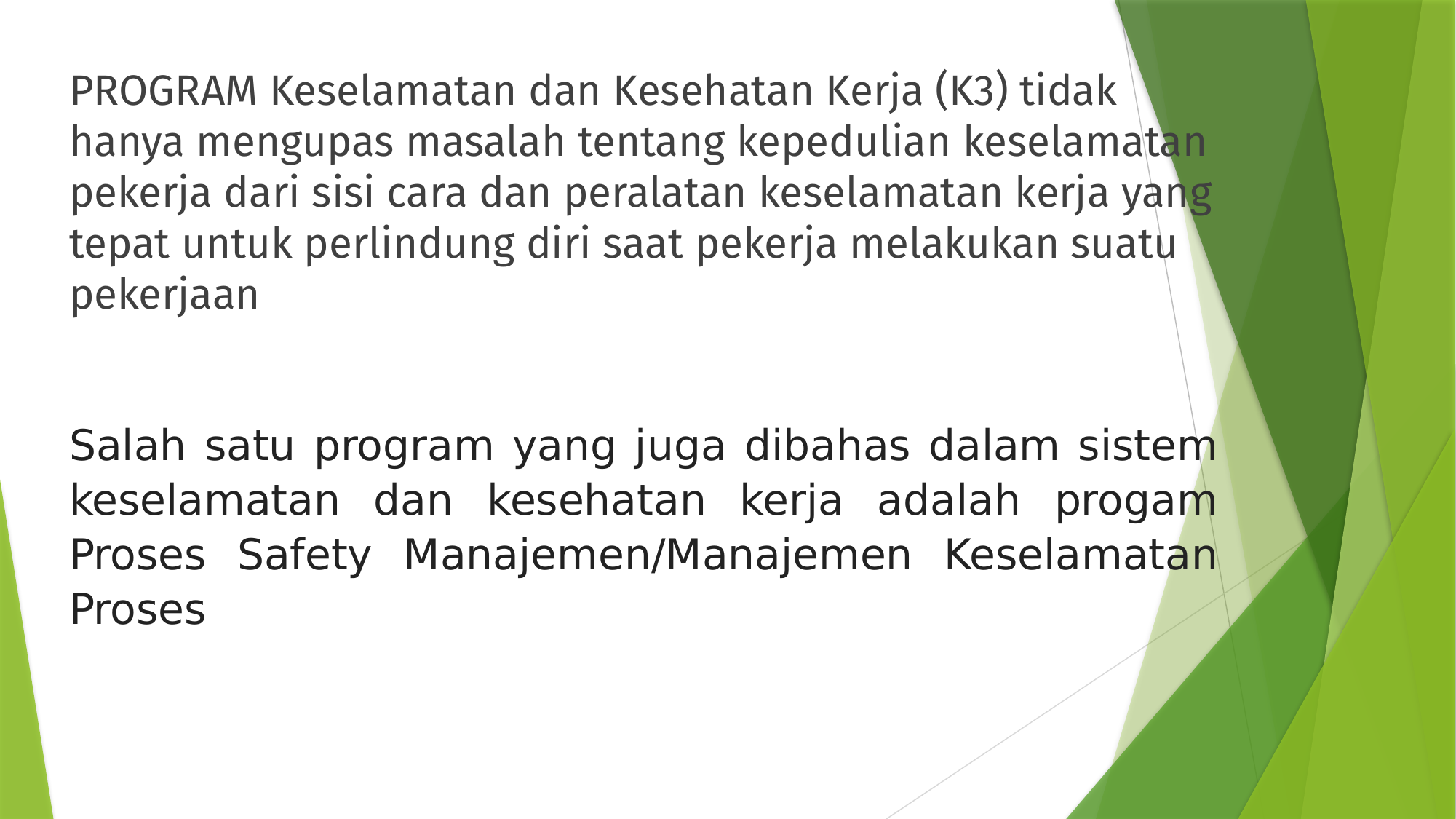

PROGRAM Keselamatan dan Kesehatan Kerja (K3) tidak hanya mengupas masalah tentang kepedulian keselamatan pekerja dari sisi cara dan peralatan keselamatan kerja yang tepat untuk perlindung diri saat pekerja melakukan suatu pekerjaan
Salah satu program yang juga dibahas dalam sistem keselamatan dan kesehatan kerja adalah progam Proses Safety Manajemen/Manajemen Keselamatan Proses